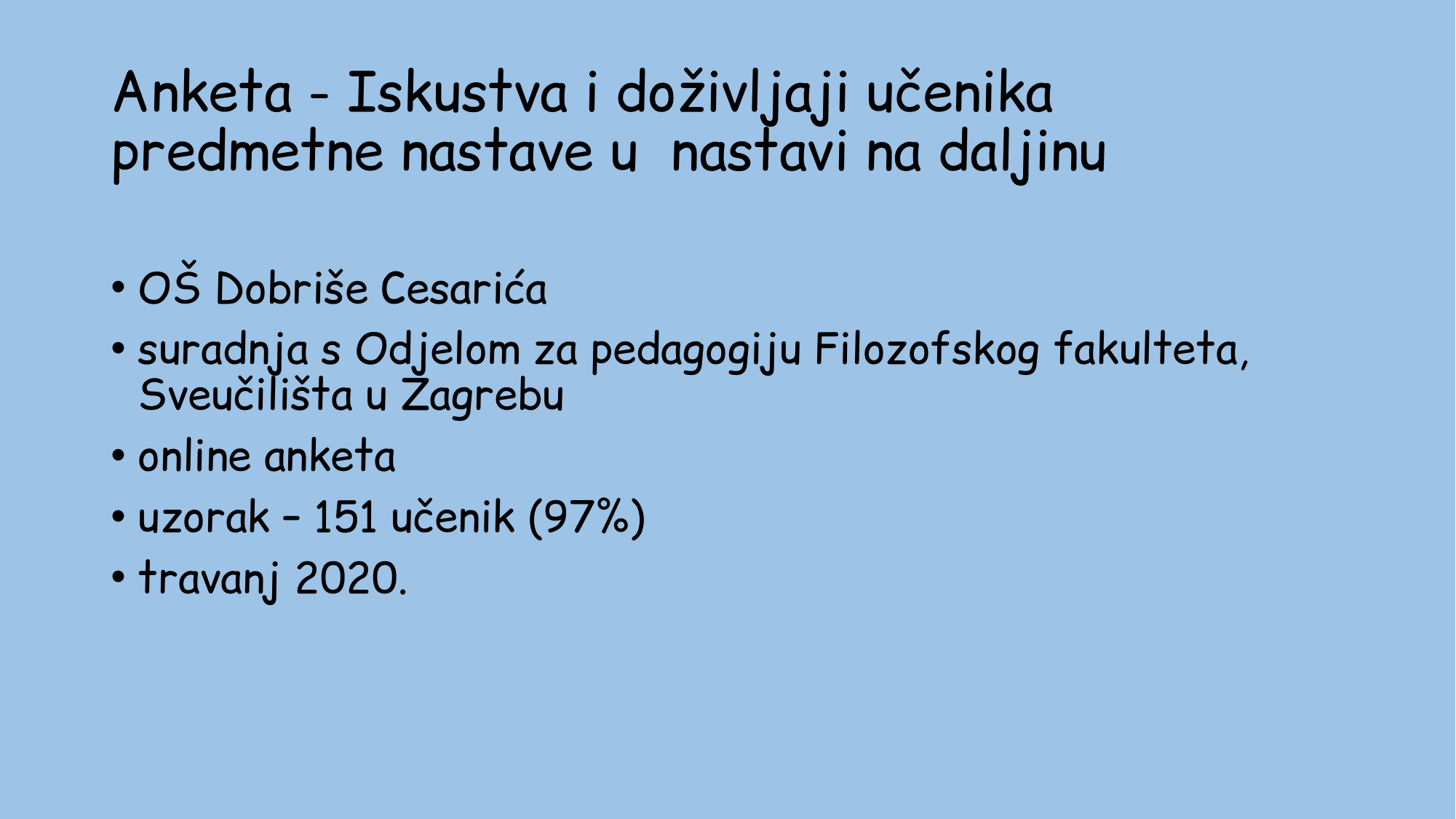

# Anketa - Iskustva i doživljaji učenika predmetne nastave u  nastavi na daljinu
OŠ Dobriše Cesarića
suradnja s Odjelom za pedagogiju Filozofskog fakulteta, Sveučilišta u Zagrebu
online anketa
uzorak – 151 učenik (97%)
travanj 2020.